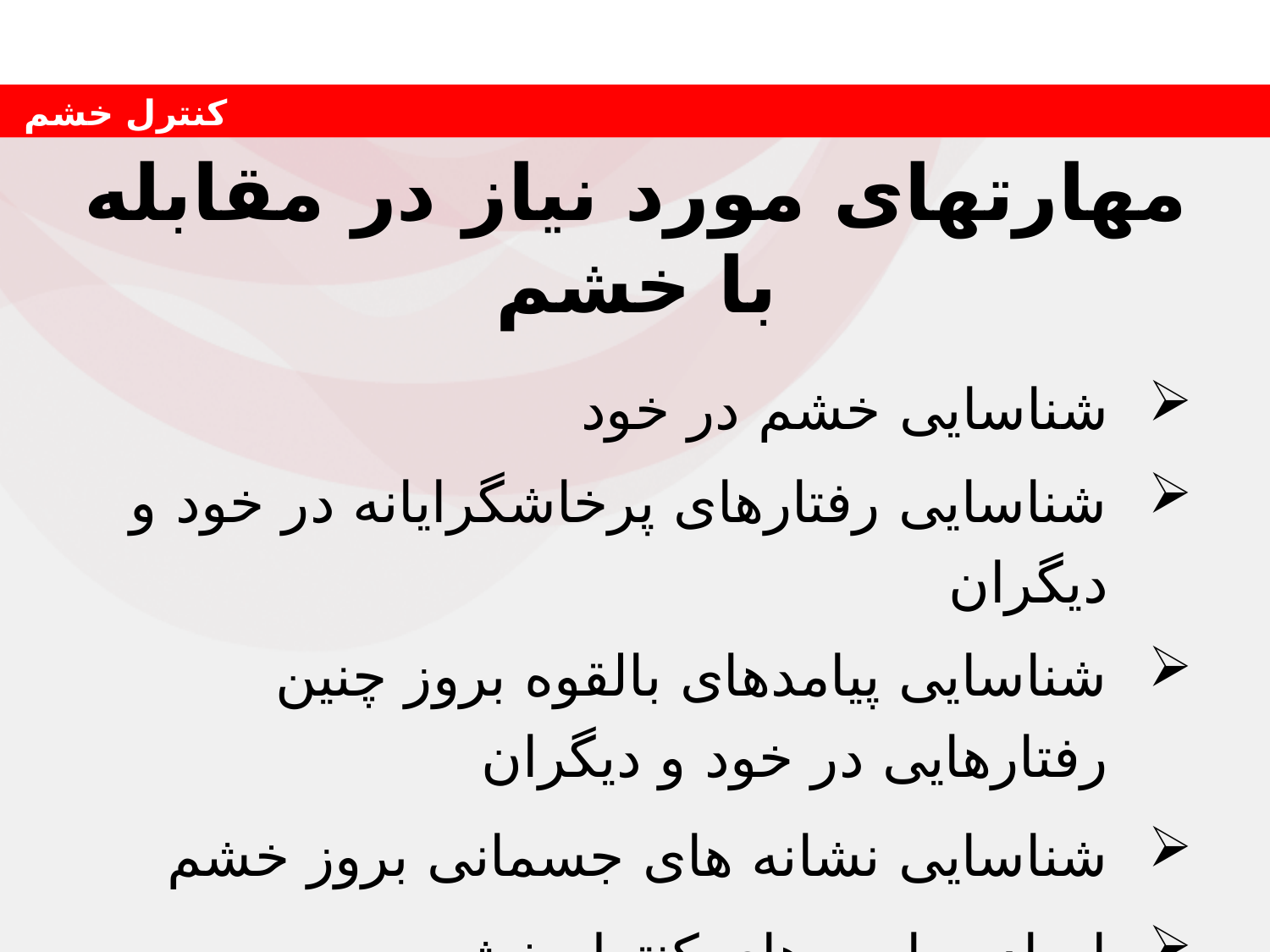

# مهارتهای مورد نیاز در مقابله با خشم
شناسایی خشم در خود
شناسایی رفتارهای پرخاشگرایانه در خود و دیگران
شناسایی پیامدهای بالقوه بروز چنین رفتارهایی در خود و دیگران
شناسایی نشانه های جسمانی بروز خشم
ایجاد مهارت های کنترل خشم